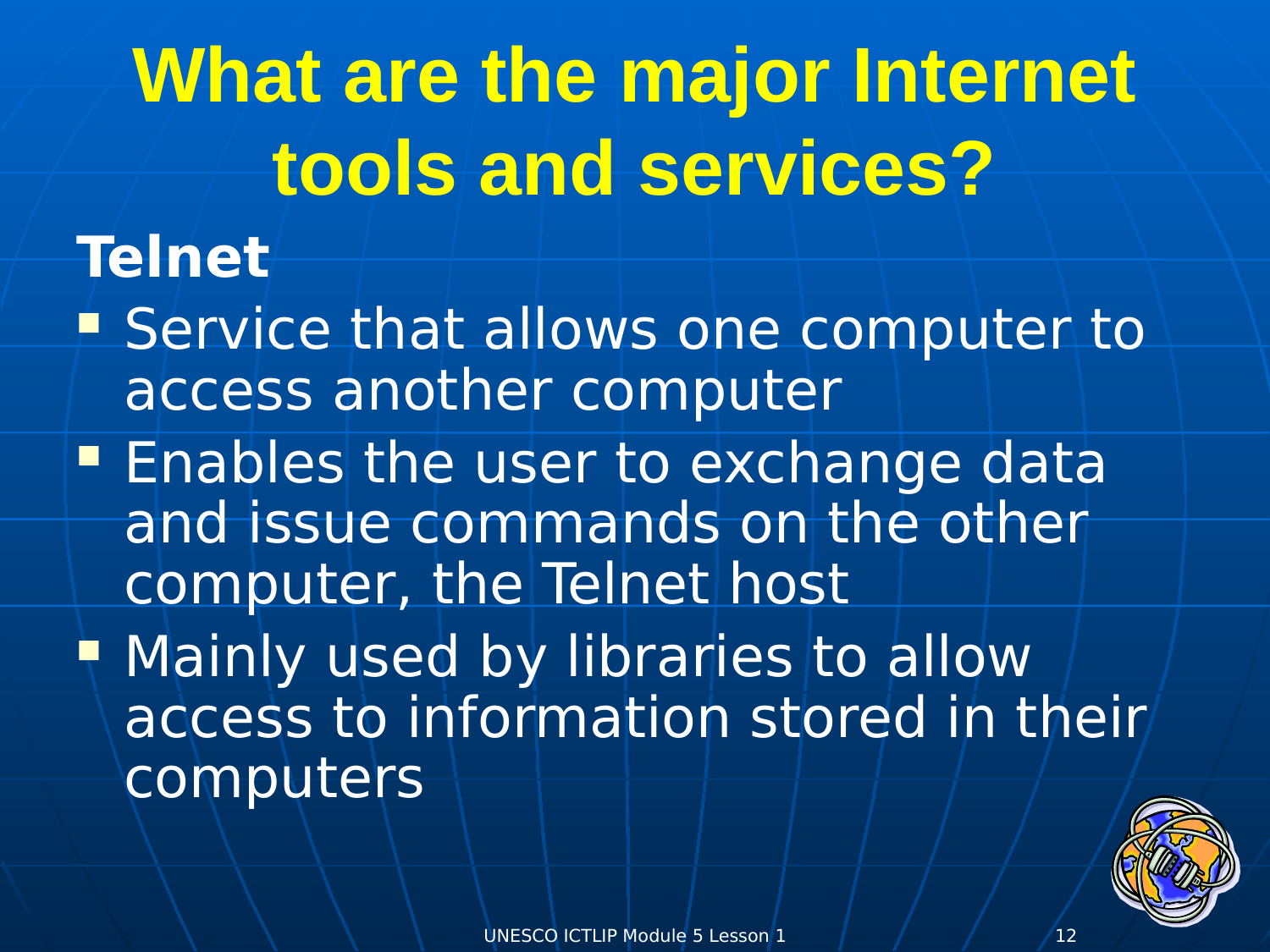

# What are the major Internet tools and services?
Telnet
Service that allows one computer to access another computer
Enables the user to exchange data and issue commands on the other computer, the Telnet host
Mainly used by libraries to allow access to information stored in their computers
UNESCO ICTLIP Module 5 Lesson 1
12